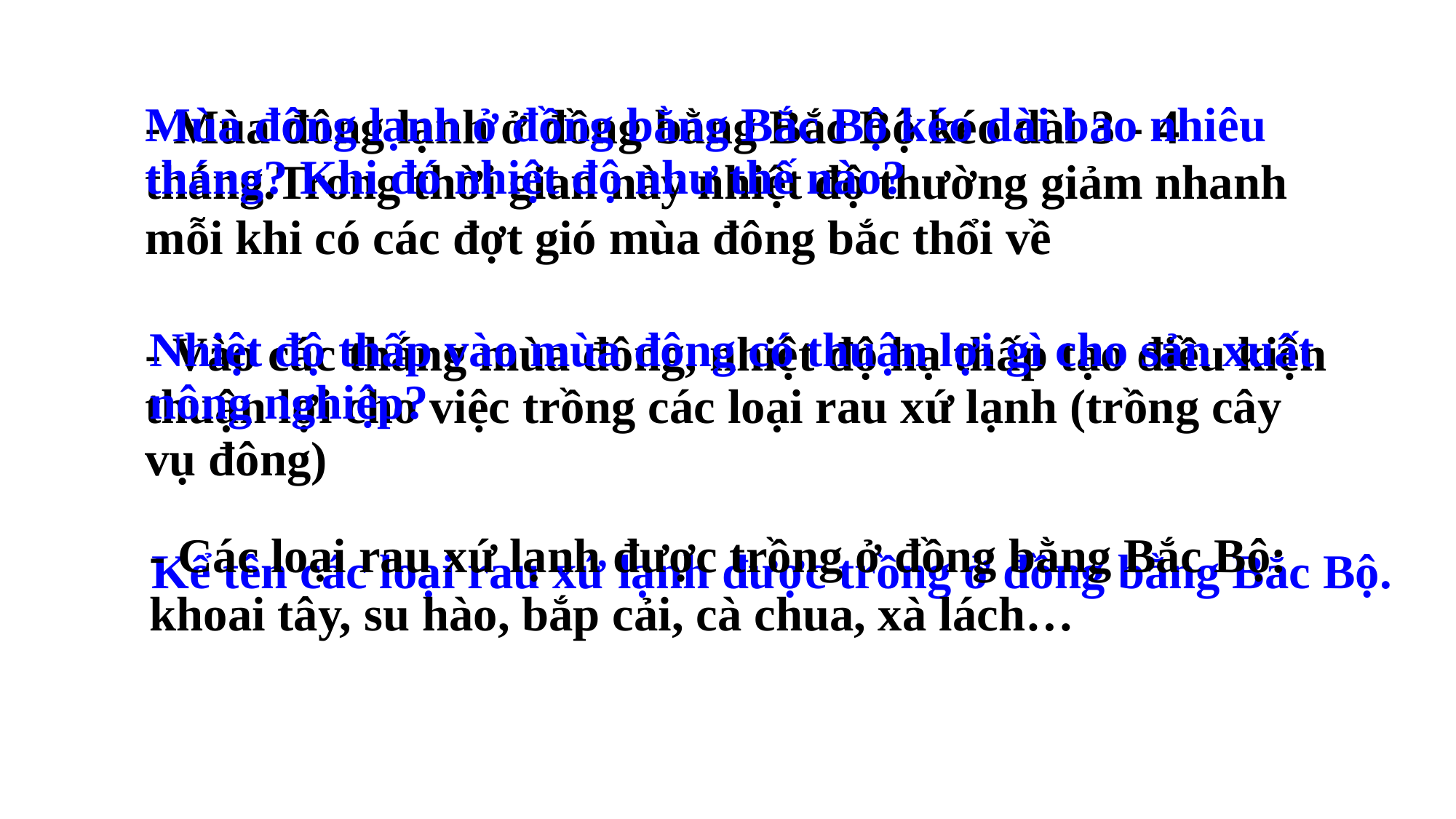

- Mùa đông lạnh ở đồng bằng Bắc Bộ kéo dài 3 - 4 tháng.Trong thời gian này nhiệt độ thường giảm nhanh mỗi khi có các đợt gió mùa đông bắc thổi về
Mùa đông lạnh ở đồng bằng Bắc Bộ kéo dài bao nhiêu tháng? Khi đó nhiệt độ như thế nào?
Nhiệt độ thấp vào mùa đông có thuận lợi gì cho sản xuất nông nghiệp?
- Vào các tháng mùa đông, nhiệt độ hạ thấp tạo điều kiện thuận lợi cho việc trồng các loại rau xứ lạnh (trồng cây vụ đông)
- Các loại rau xứ lạnh được trồng ở đồng bằng Bắc Bộ: khoai tây, su hào, bắp cải, cà chua, xà lách…
Kể tên các loại rau xứ lạnh được trồng ở đồng bằng Bắc Bộ.